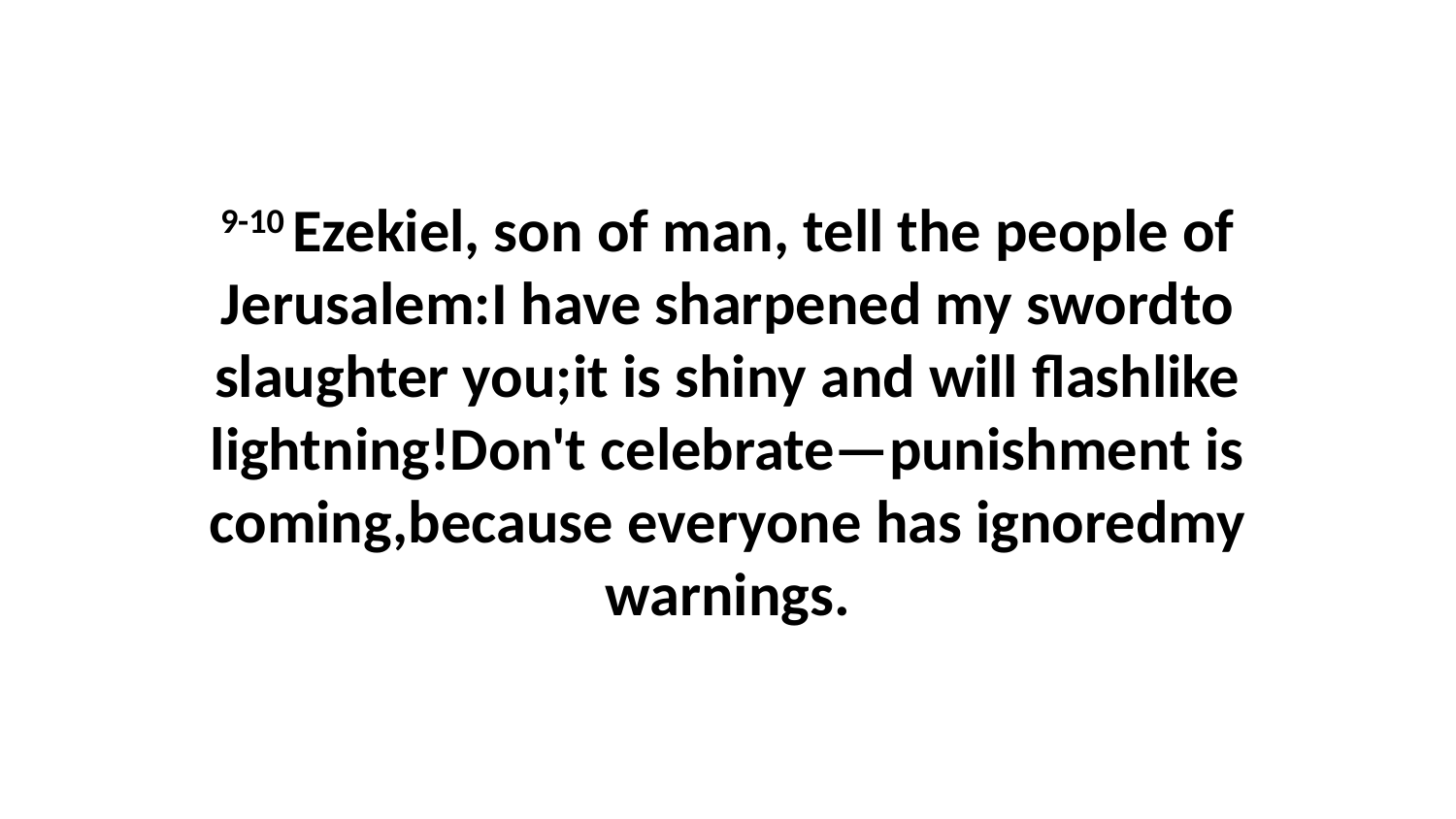

9-10 Ezekiel, son of man, tell the people of Jerusalem:I have sharpened my swordto slaughter you;it is shiny and will flashlike lightning!Don't celebrate—punishment is coming,because everyone has ignoredmy warnings.